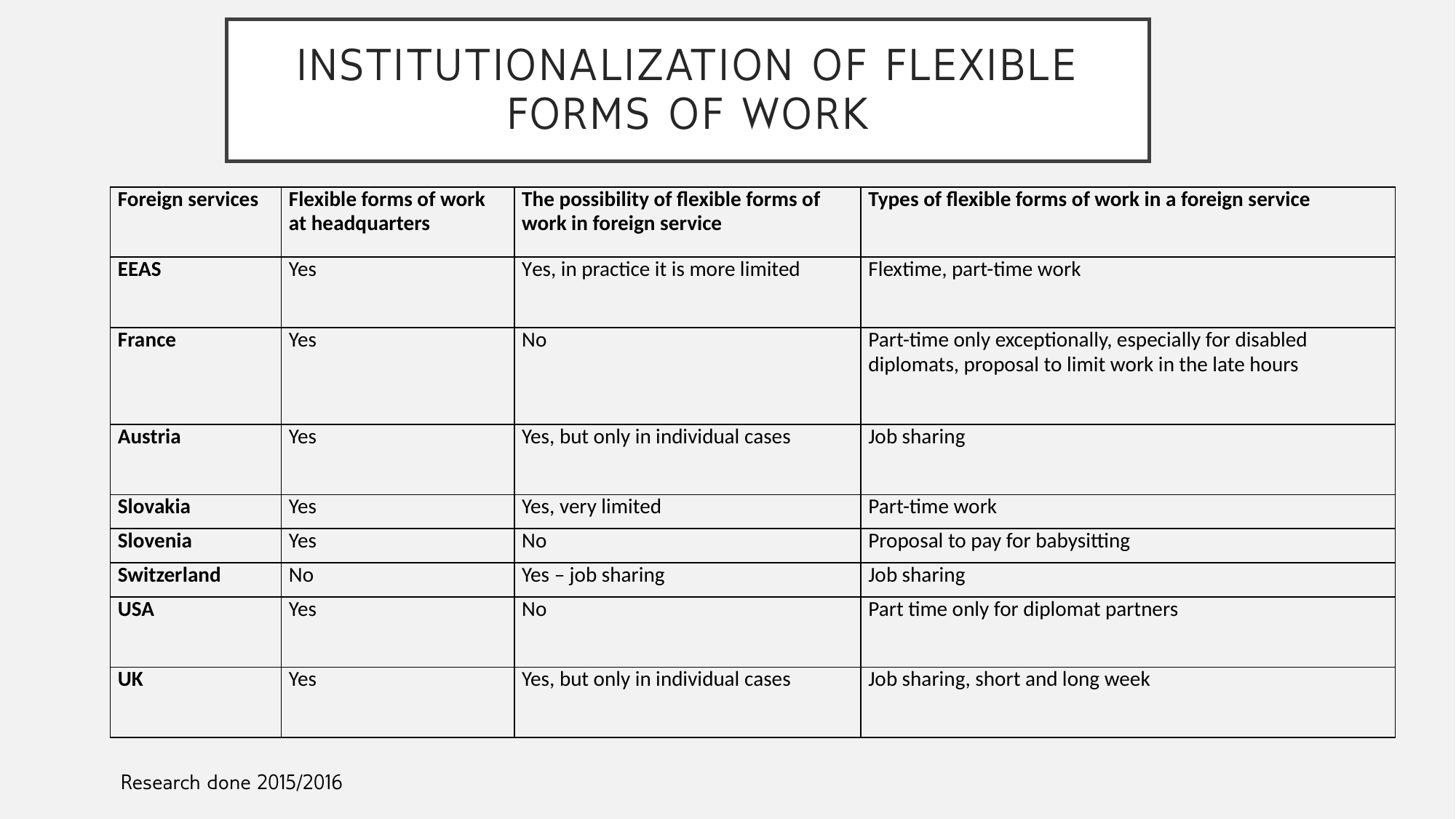

# Institutionalization of flexible forms of work
| Foreign services | Flexible forms of work at headquarters | The possibility of flexible forms of work in foreign service | Types of flexible forms of work in a foreign service |
| --- | --- | --- | --- |
| EEAS | Yes | Yes, in practice it is more limited | Flextime, part-time work |
| France | Yes | No | Part-time only exceptionally, especially for disabled diplomats, proposal to limit work in the late hours |
| Austria | Yes | Yes, but only in individual cases | Job sharing |
| Slovakia | Yes | Yes, very limited | Part-time work |
| Slovenia | Yes | No | Proposal to pay for babysitting |
| Switzerland | No | Yes – job sharing | Job sharing |
| USA | Yes | No | Part time only for diplomat partners |
| UK | Yes | Yes, but only in individual cases | Job sharing, short and long week |
Research done 2015/2016